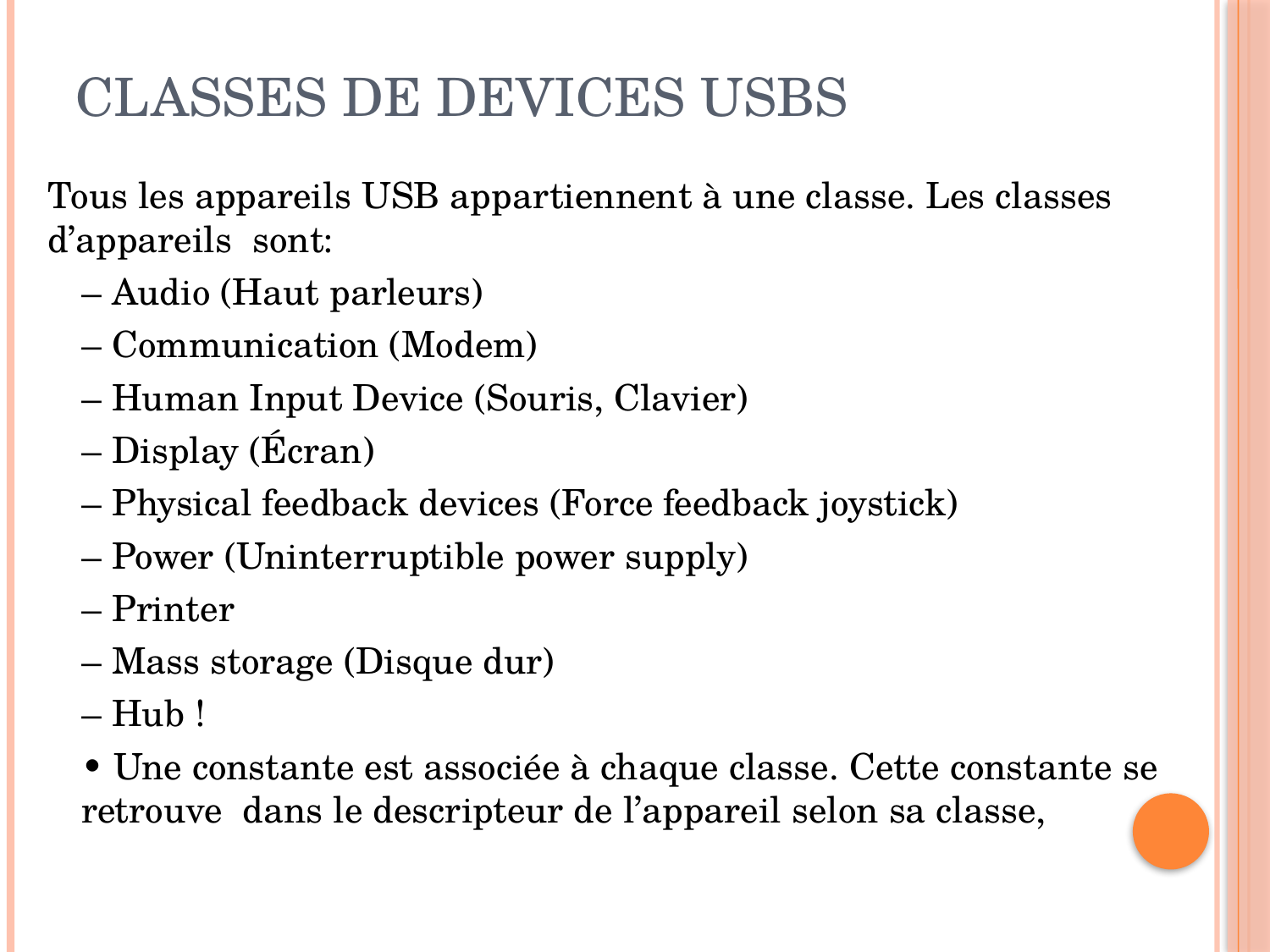

# Classes de devices USBs
Tous les appareils USB appartiennent à une classe. Les classes d’appareils  sont:
– Audio (Haut parleurs)
– Communication (Modem)
– Human Input Device (Souris, Clavier)
– Display (Écran)
– Physical feedback devices (Force feedback joystick)
– Power (Uninterruptible power supply)
– Printer
– Mass storage (Disque dur)
– Hub !
• Une constante est associée à chaque classe. Cette constante se retrouve  dans le descripteur de l’appareil selon sa classe,